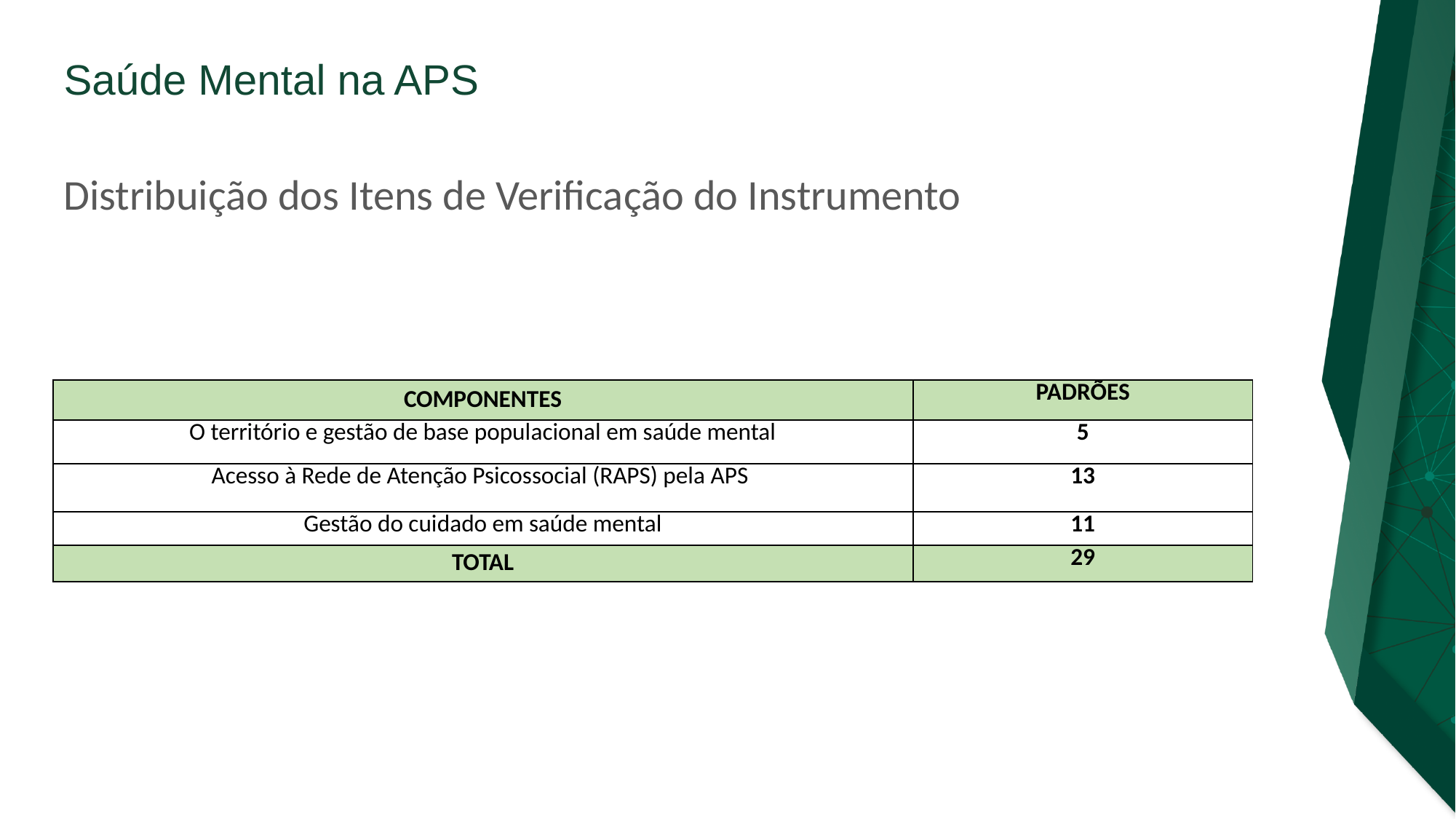

# Distribuição dos Itens de Verificação do Instrumento
| COMPONENTES | PADRÕES |
| --- | --- |
| O território e gestão de base populacional em saúde mental | 5 |
| Acesso à Rede de Atenção Psicossocial (RAPS) pela APS | 13 |
| Gestão do cuidado em saúde mental | 11 |
| TOTAL | 29 |